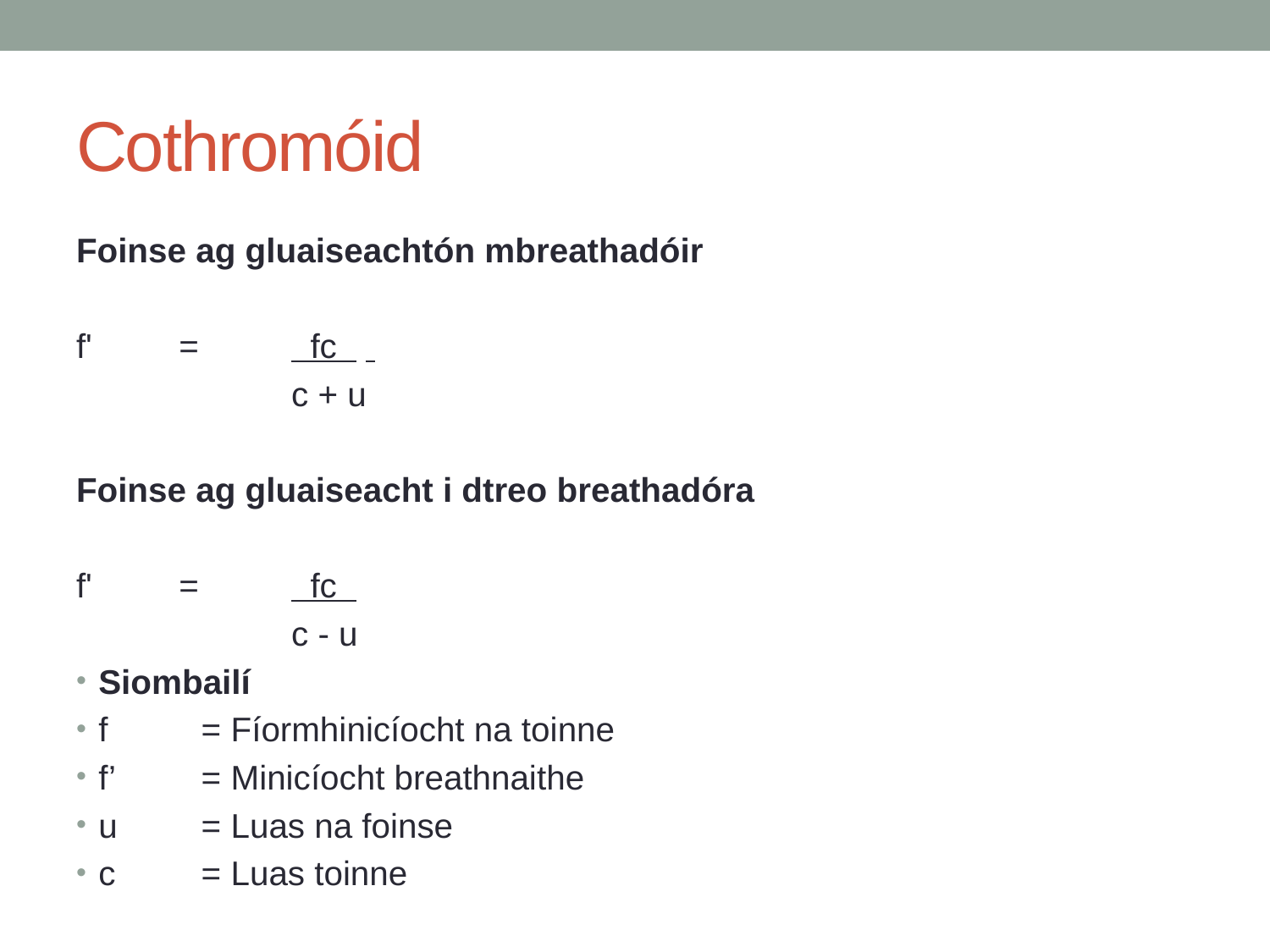

# Cothromóid
Foinse ag gluaiseachtón mbreathadóir

f'	= 		   fc
		        	 c + u

Foinse ag gluaiseacht i dtreo breathadóra

f'	= 		   fc
		        	 c - u
Siombailí
f 	= Fíormhinicíocht na toinne
f’ 	= Minicíocht breathnaithe
u	= Luas na foinse
c	= Luas toinne